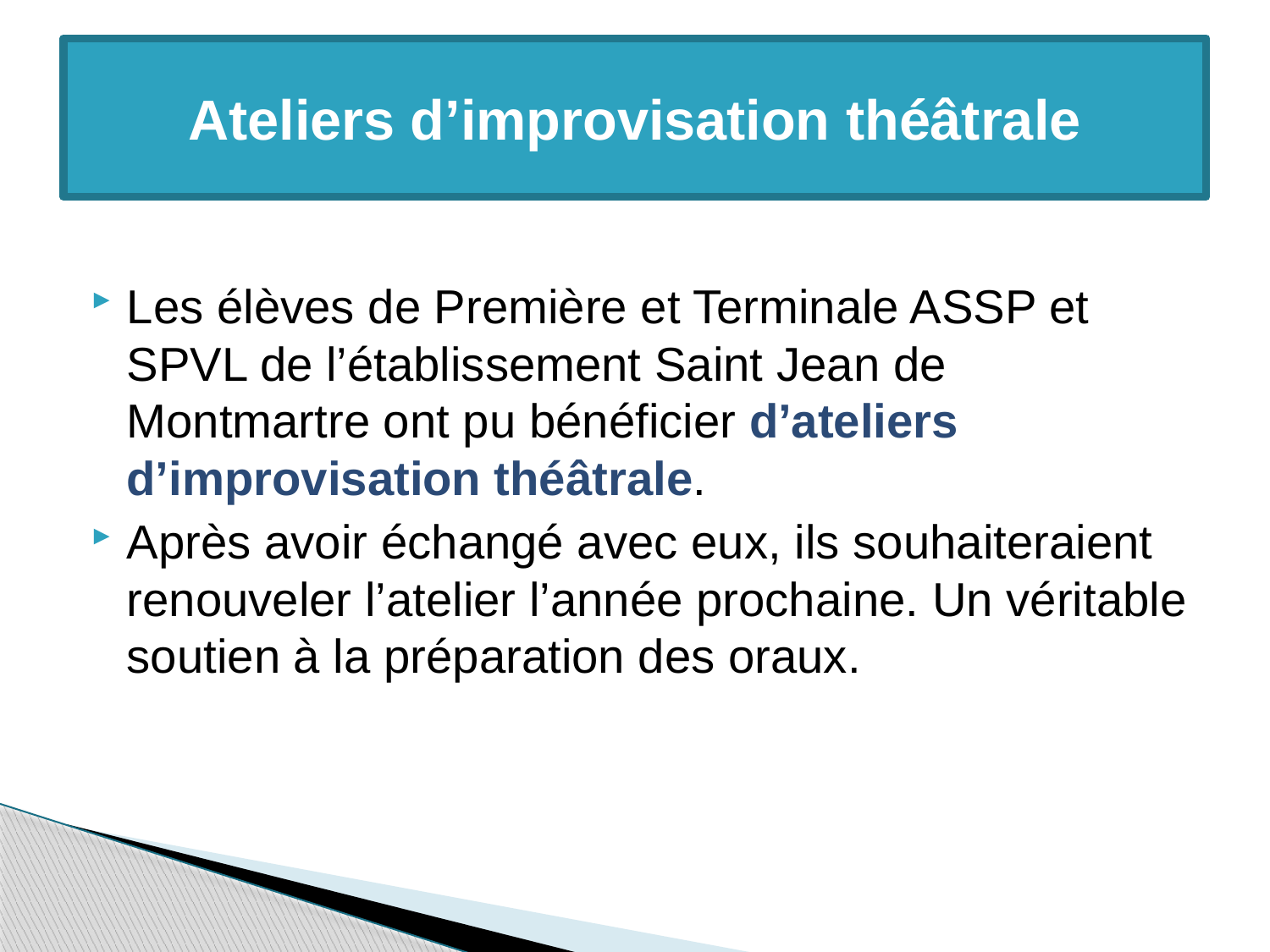

# Ateliers d’improvisation théâtrale

Les élèves de Première et Terminale ASSP et SPVL de l’établissement Saint Jean de Montmartre ont pu bénéficier d’ateliers d’improvisation théâtrale.
Après avoir échangé avec eux, ils souhaiteraient renouveler l’atelier l’année prochaine. Un véritable soutien à la préparation des oraux.